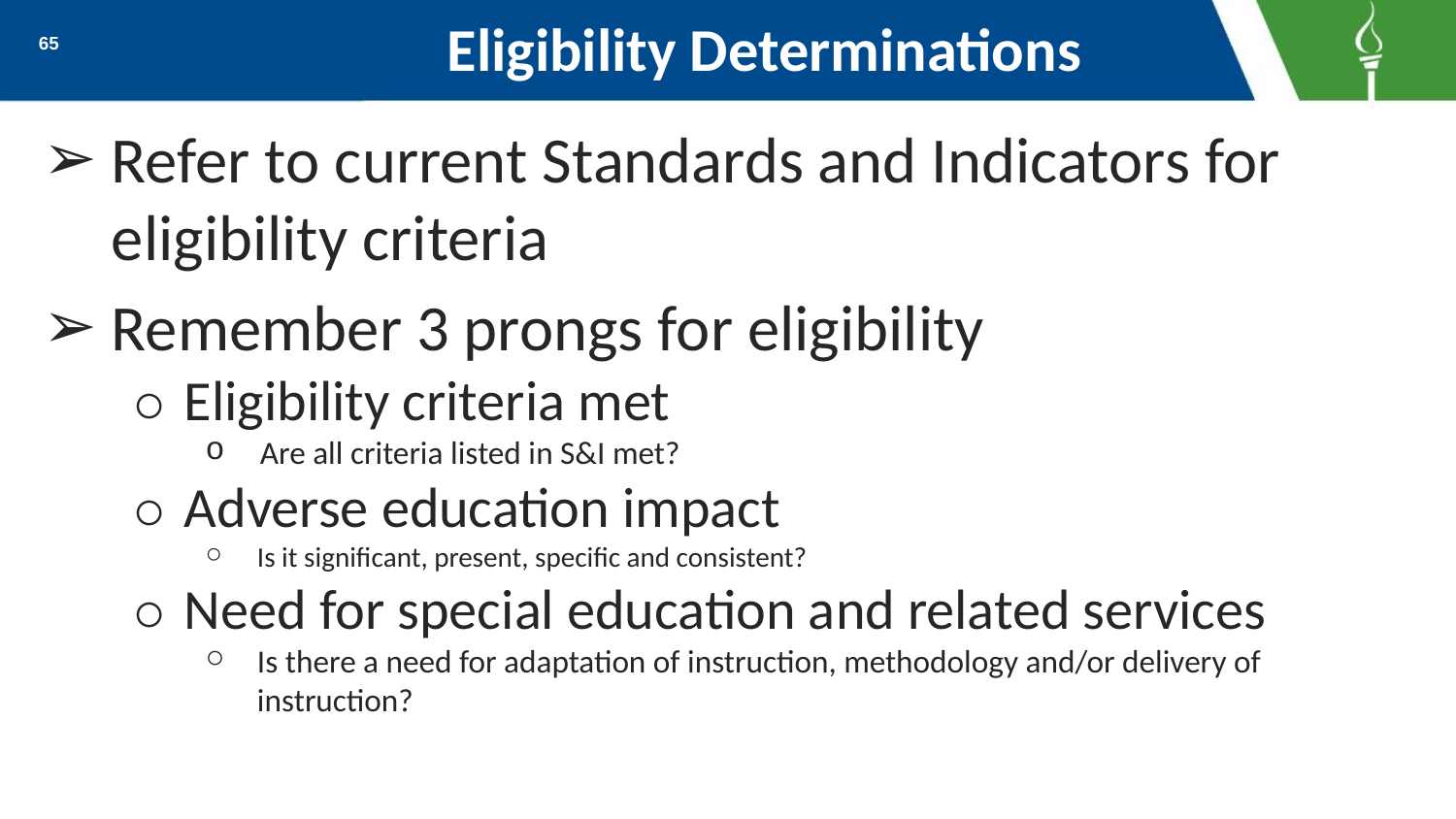

# Eligibility Determinations
65
Refer to current Standards and Indicators for eligibility criteria
Remember 3 prongs for eligibility
Eligibility criteria met
Are all criteria listed in S&I met?
Adverse education impact
Is it significant, present, specific and consistent?
Need for special education and related services
Is there a need for adaptation of instruction, methodology and/or delivery of instruction?